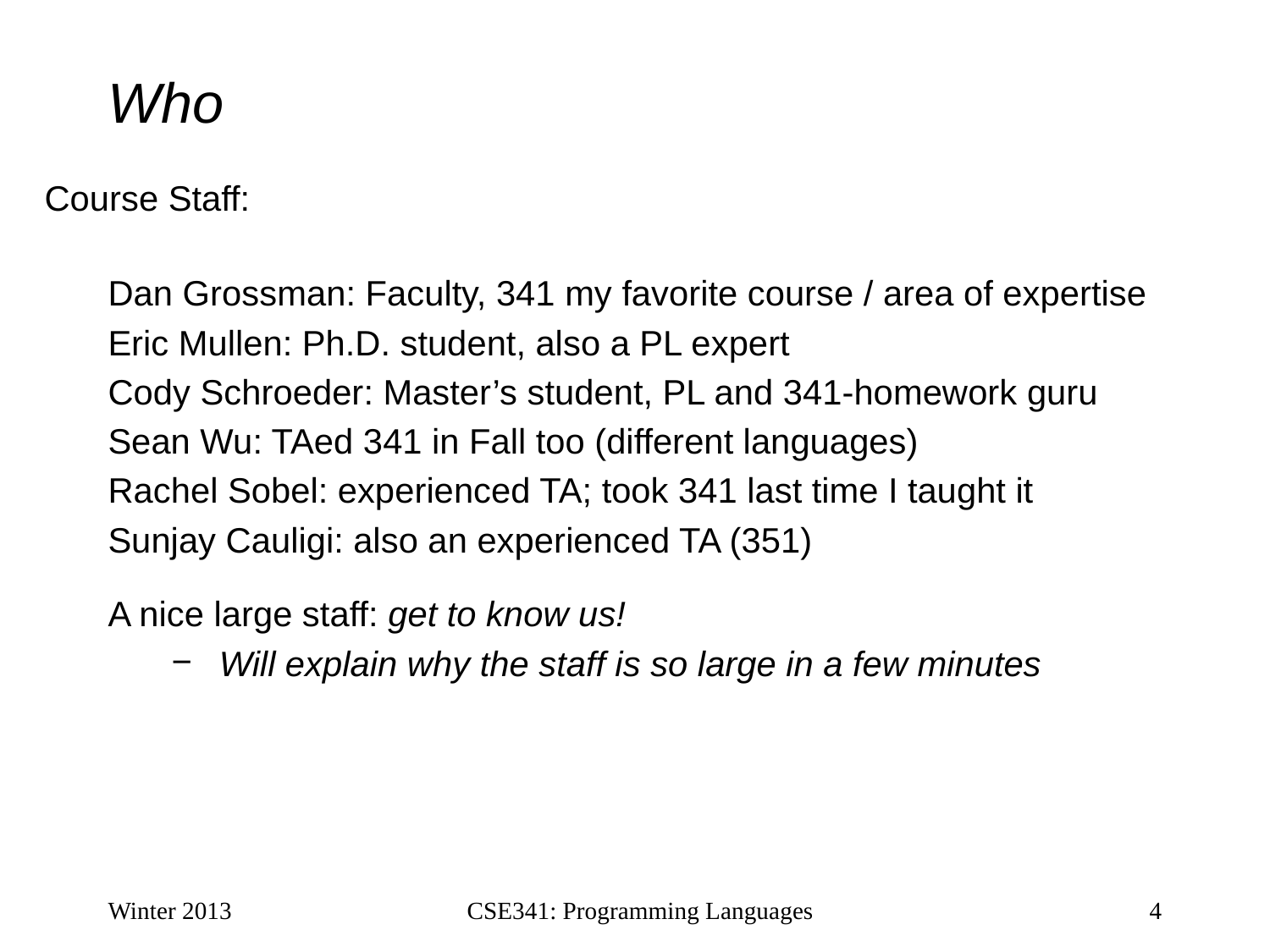

# Who
Course Staff:
Dan Grossman: Faculty, 341 my favorite course / area of expertise
Eric Mullen: Ph.D. student, also a PL expert
Cody Schroeder: Master’s student, PL and 341-homework guru
Sean Wu: TAed 341 in Fall too (different languages)
Rachel Sobel: experienced TA; took 341 last time I taught it
Sunjay Cauligi: also an experienced TA (351)

A nice large staff: get to know us!
Will explain why the staff is so large in a few minutes
Winter 2013
CSE341: Programming Languages
4